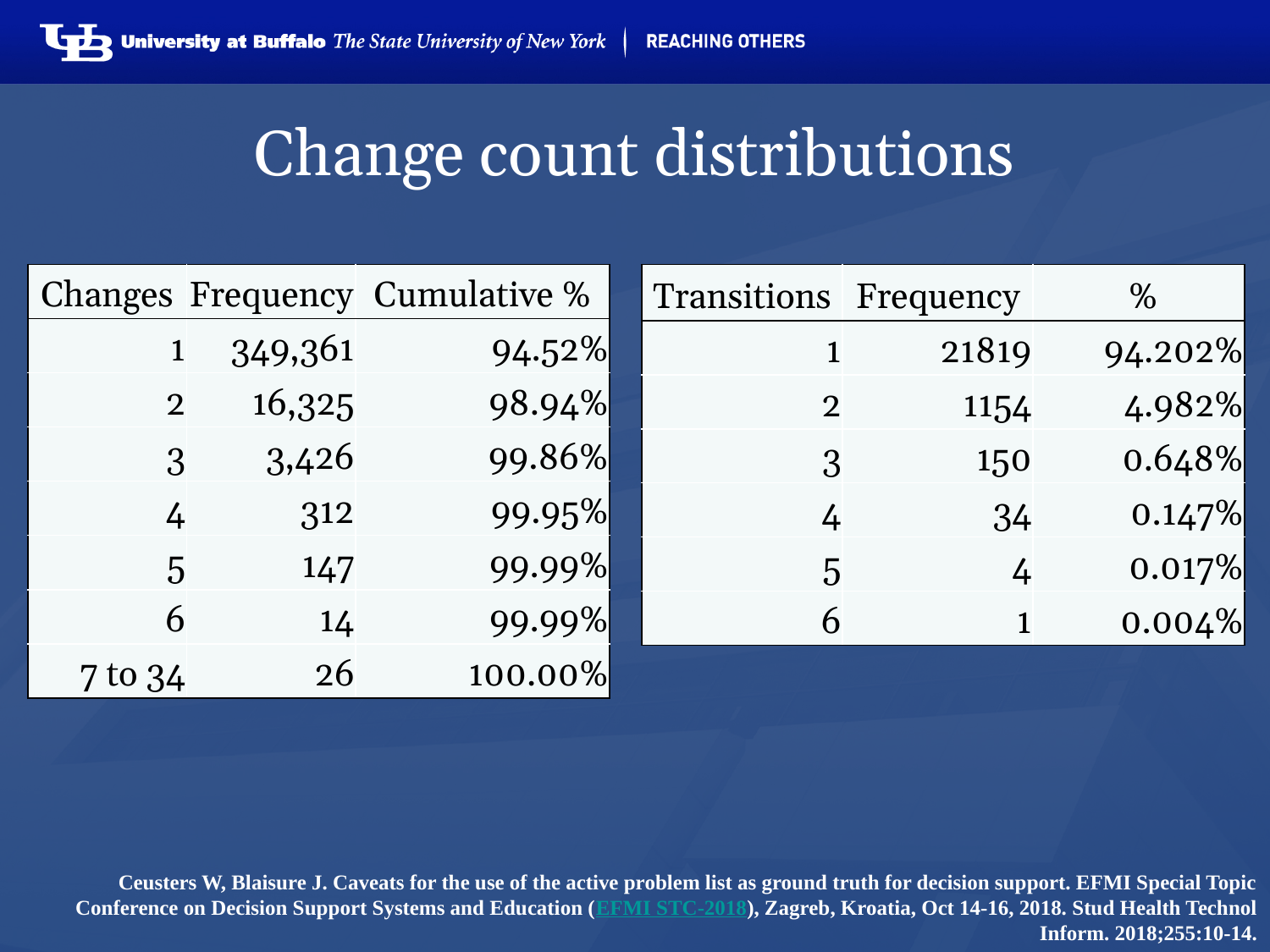

# Change count distributions
| Changes | Frequency | Cumulative % |
| --- | --- | --- |
| 1 | 349,361 | 94.52% |
| 2 | 16,325 | 98.94% |
| 3 | 3,426 | 99.86% |
| 4 | 312 | 99.95% |
| 5 | 147 | 99.99% |
| 6 | 14 | 99.99% |
| 7 to 34 | 26 | 100.00% |
| Transitions | Frequency | % |
| --- | --- | --- |
| 1 | 21819 | 94.202% |
| 2 | 1154 | 4.982% |
| 3 | 150 | 0.648% |
| 4 | 34 | 0.147% |
| 5 | 4 | 0.017% |
| 6 | 1 | 0.004% |
Ceusters W, Blaisure J. Caveats for the use of the active problem list as ground truth for decision support. EFMI Special Topic Conference on Decision Support Systems and Education (EFMI STC-2018), Zagreb, Kroatia, Oct 14-16, 2018. Stud Health Technol Inform. 2018;255:10-14.